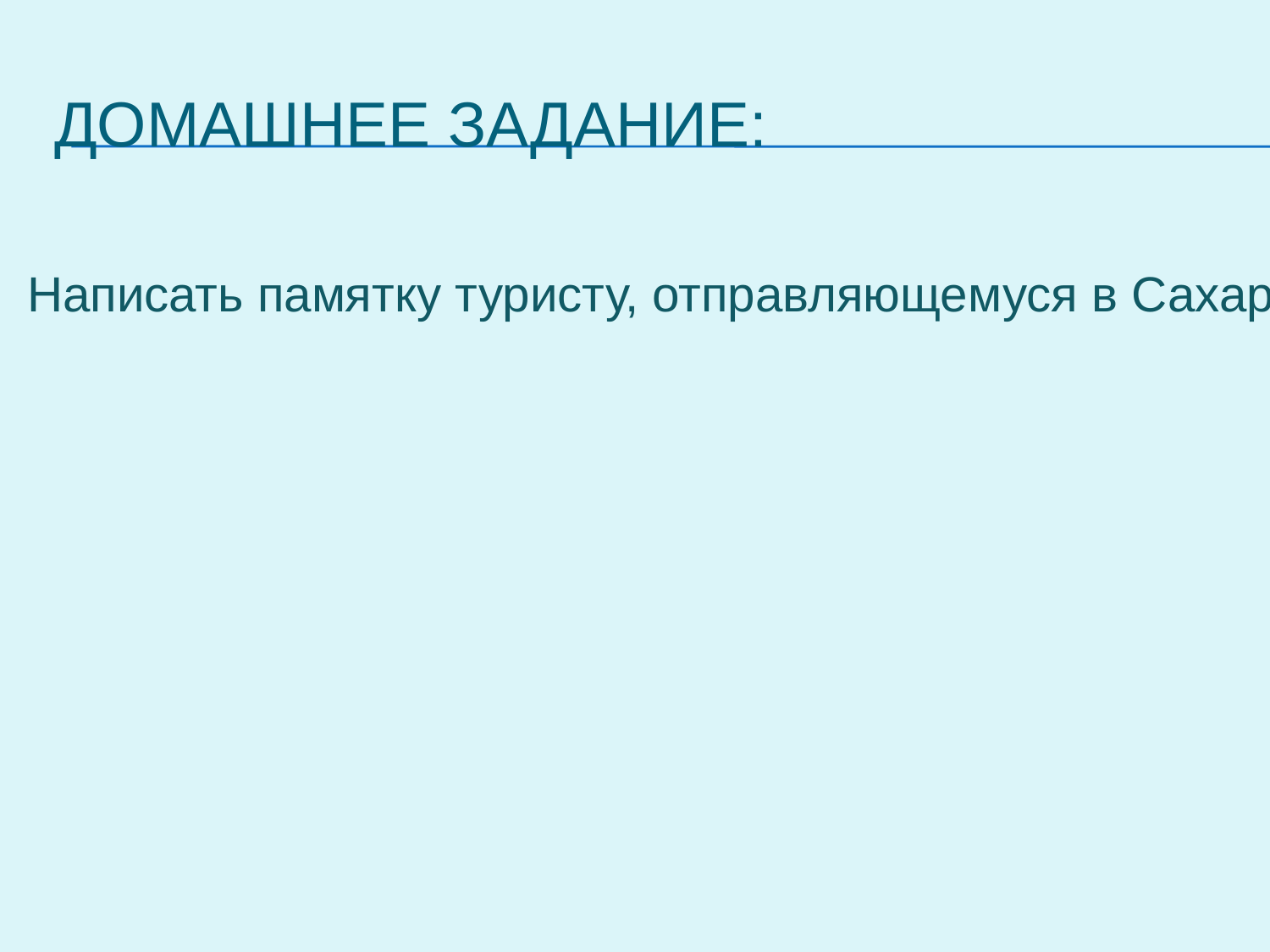

# Домашнее задание:
Написать памятку туристу, отправляющемуся в Сахару